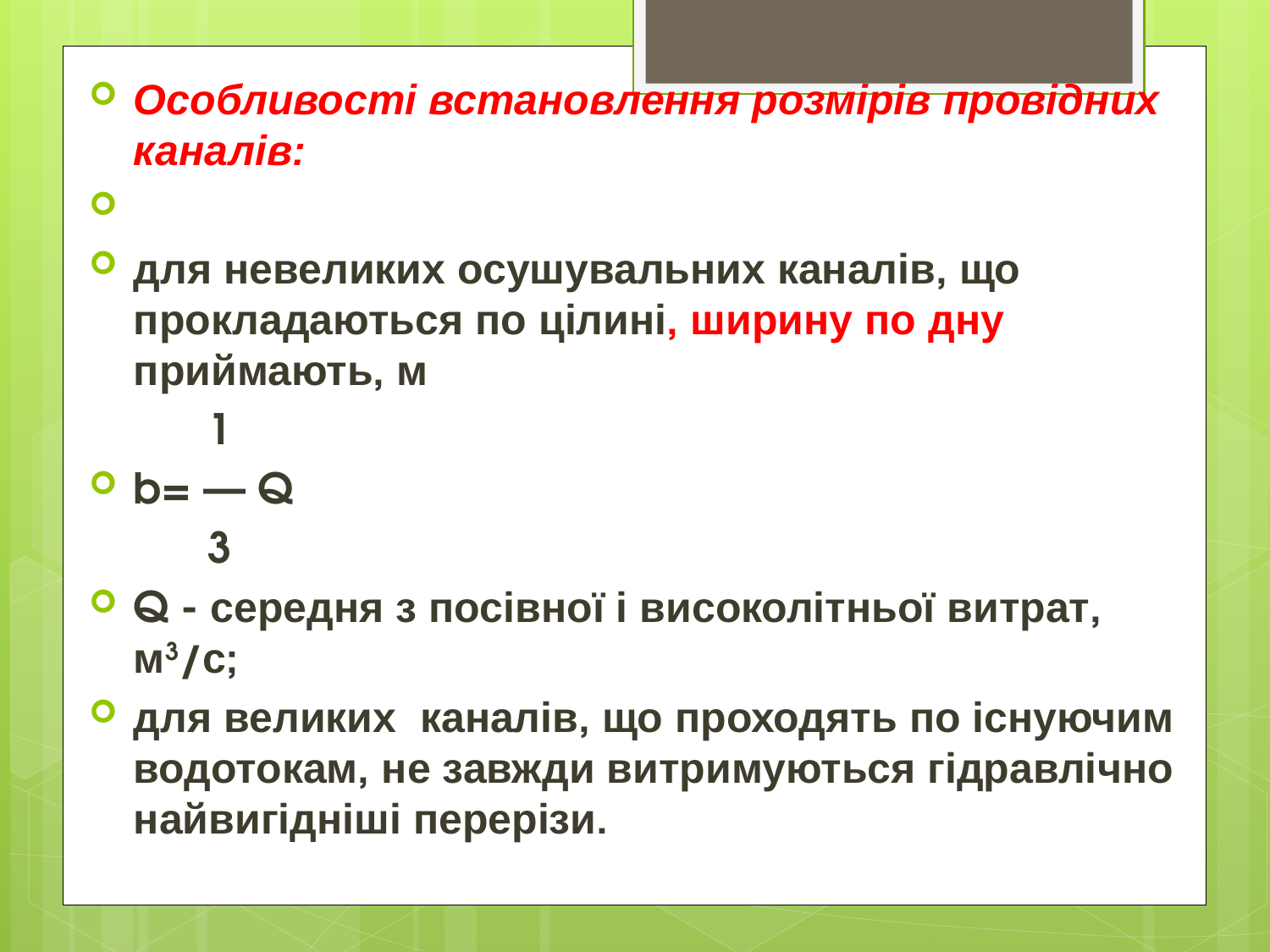

Особливості встановлення розмірів провідних каналів:

для невеликих осушувальних каналів, що прокладаються по цілині, ширину по дну приймають, м
           1
b= — Q
           3
Q - середня з посівної і високолітньої витрат, м3/с;
для великих  каналів, що проходять по існуючим водотокам, не завжди витримуються гідравлічно найвигідніші перерізи.